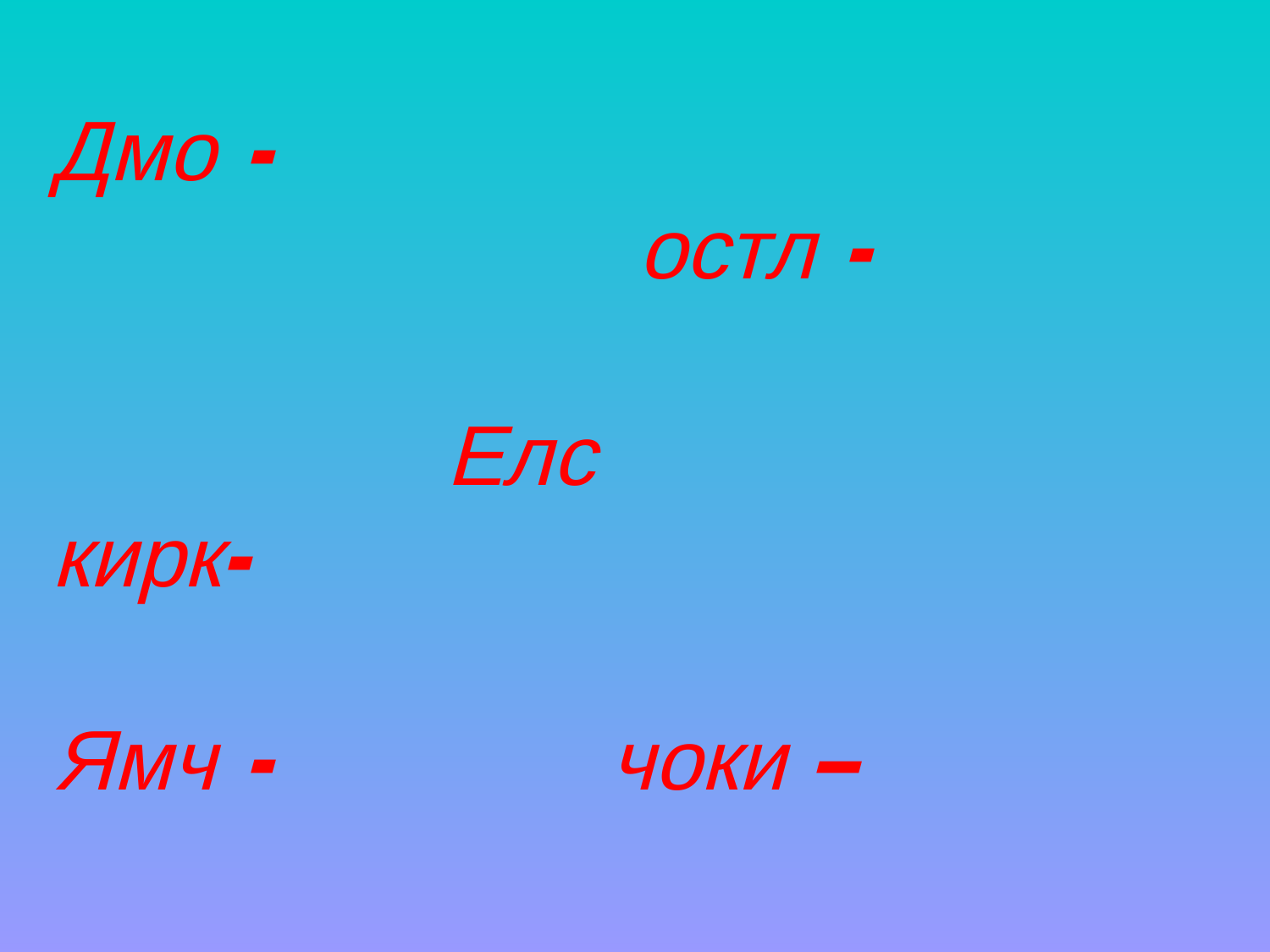

Дмо -
                                                   Елс               кирк-

Ямч -            чоки –

 остл -